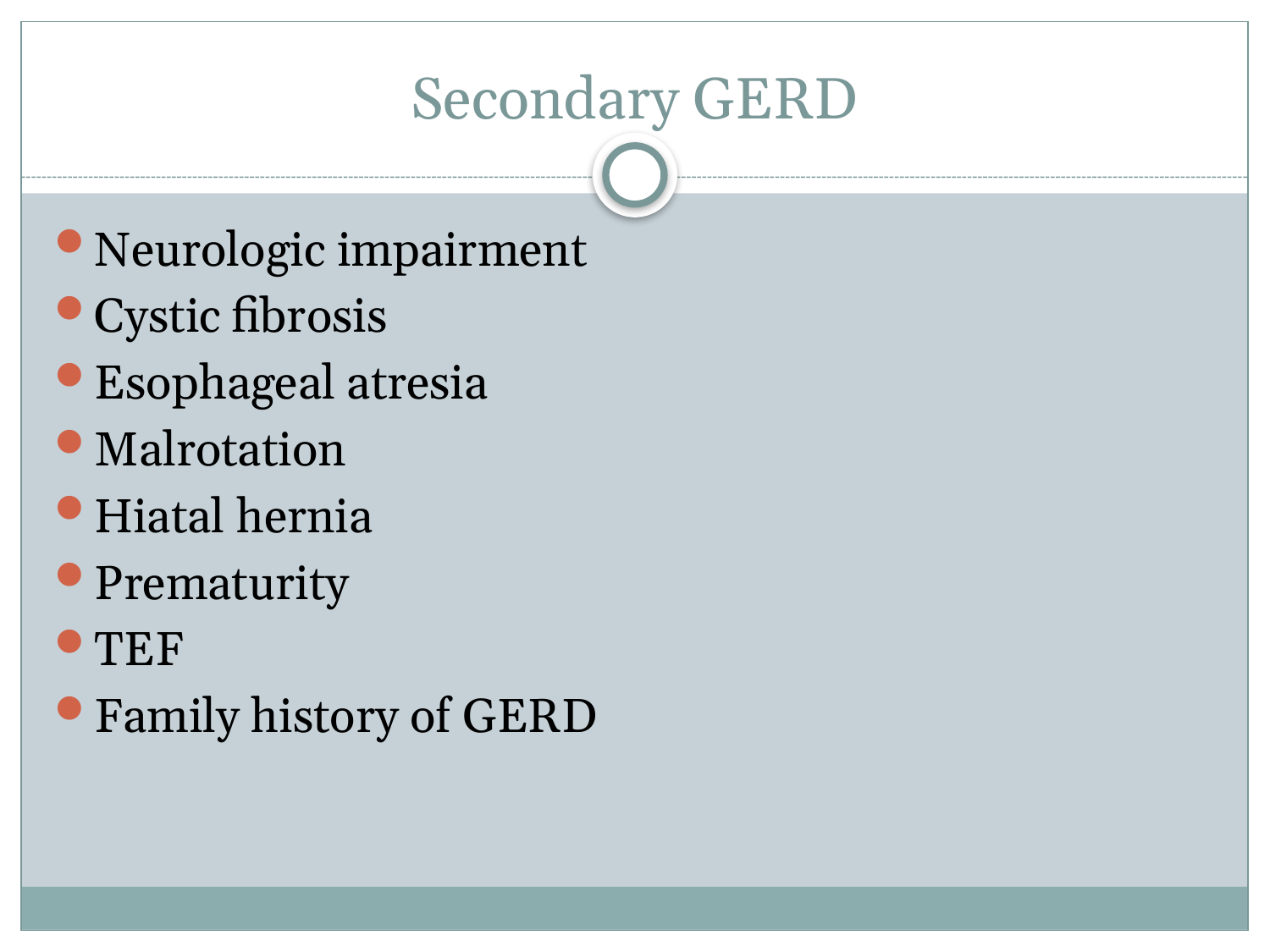

# Secondary GERD
Neurologic impairment
Cystic fibrosis
Esophageal atresia
Malrotation
Hiatal hernia
Prematurity
TEF
Family history of GERD